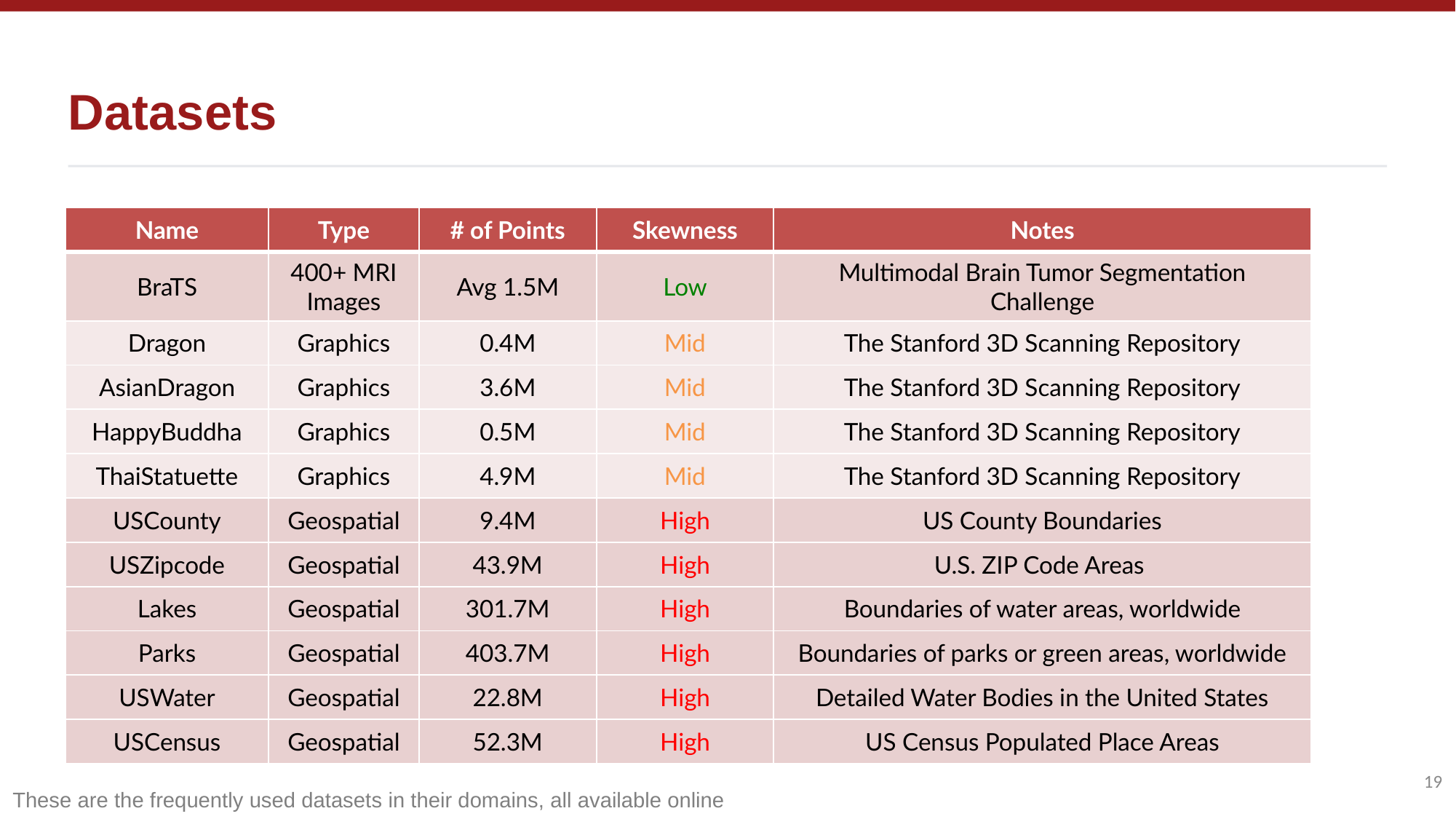

Datasets
| Name | Type | # of Points | Skewness | Notes |
| --- | --- | --- | --- | --- |
| BraTS | 400+ MRI Images | Avg 1.5M | Low | Multimodal Brain Tumor Segmentation Challenge |
| Name | Type | # of Points | Skewness | Notes |
| --- | --- | --- | --- | --- |
| BraTS | 400+ MRI Images | Avg 1.5M | Low | Multimodal Brain Tumor Segmentation Challenge |
| Dragon | Graphics | 0.4M | Mid | The Stanford 3D Scanning Repository |
| AsianDragon | Graphics | 3.6M | Mid | The Stanford 3D Scanning Repository |
| HappyBuddha | Graphics | 0.5M | Mid | The Stanford 3D Scanning Repository |
| ThaiStatuette | Graphics | 4.9M | Mid | The Stanford 3D Scanning Repository |
| USCounty | Geospatial | 9.4M | High | US County Boundaries |
| USZipcode | Geospatial | 43.9M | High | U.S. ZIP Code Areas |
| Lakes | Geospatial | 301.7M | High | Boundaries of water areas, worldwide |
| Parks | Geospatial | 403.7M | High | Boundaries of parks or green areas, worldwide |
| USWater | Geospatial | 22.8M | High | Detailed Water Bodies in the United States |
| USCensus | Geospatial | 52.3M | High | US Census Populated Place Areas |
| Name | Type | # of Points | Skewness | Notes |
| --- | --- | --- | --- | --- |
| BraTS | 400+ MRI Images | Avg 1.5M | Low | Multimodal Brain Tumor Segmentation Challenge |
| Dragon | Graphics | 0.4M | Mid | The Stanford 3D Scanning Repository |
| AsianDragon | Graphics | 3.6M | Mid | The Stanford 3D Scanning Repository |
| HappyBuddha | Graphics | 0.5M | Mid | The Stanford 3D Scanning Repository |
| ThaiStatuette | Graphics | 4.9M | Mid | The Stanford 3D Scanning Repository |
19
These are the frequently used datasets in their domains, all available online